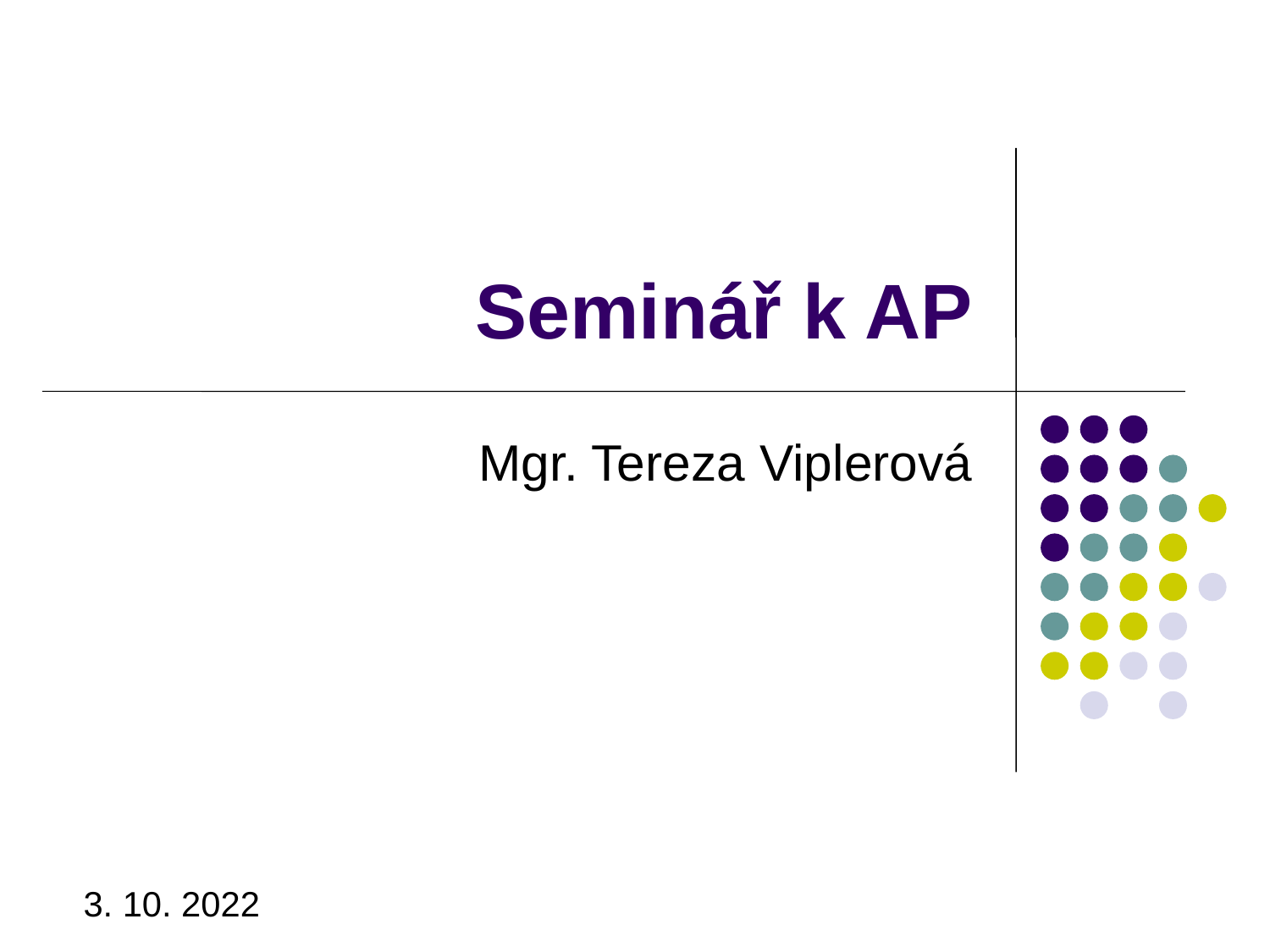

# Seminář k AP
Mgr. Tereza Viplerová

3. 10. 2022